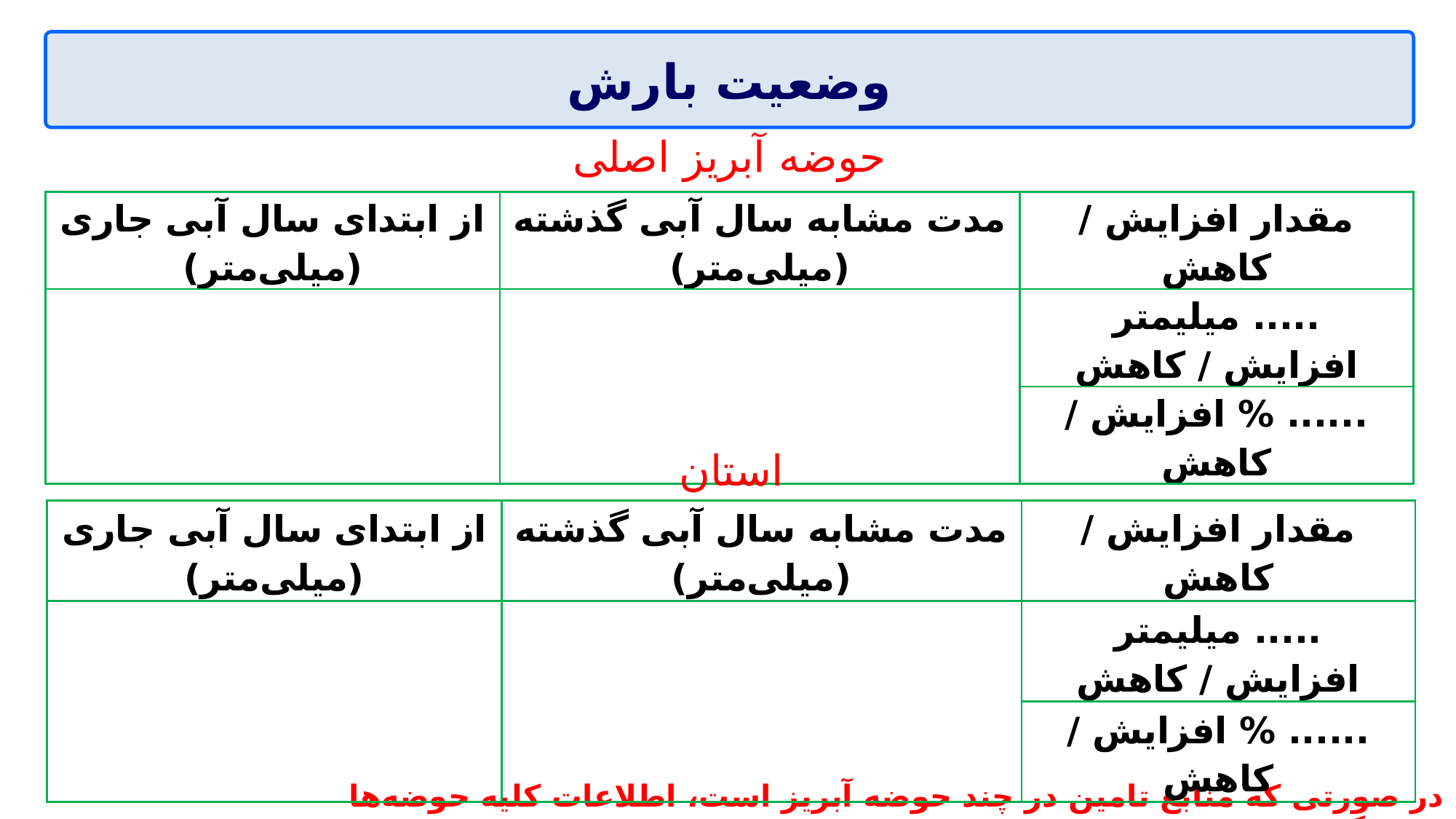

# وضعیت بارش
حوضه آبریز اصلی
| از ابتدای سال آبی جاری (میلی‌متر) | مدت مشابه سال آبی گذشته (میلی‌متر) | مقدار افزایش / کاهش |
| --- | --- | --- |
|  |  | ..... میلیمتر افزایش / کاهش |
|  |  | ...... % افزایش / کاهش |
استان
| از ابتدای سال آبی جاری (میلی‌متر) | مدت مشابه سال آبی گذشته (میلی‌متر) | مقدار افزایش / کاهش |
| --- | --- | --- |
|  |  | ..... میلیمتر افزایش / کاهش |
|  |  | ...... % افزایش / کاهش |
در صورتی که منابع تامین در چند حوضه آبریز است، اطلاعات کلیه حوضه‌ها ارایه گردد.